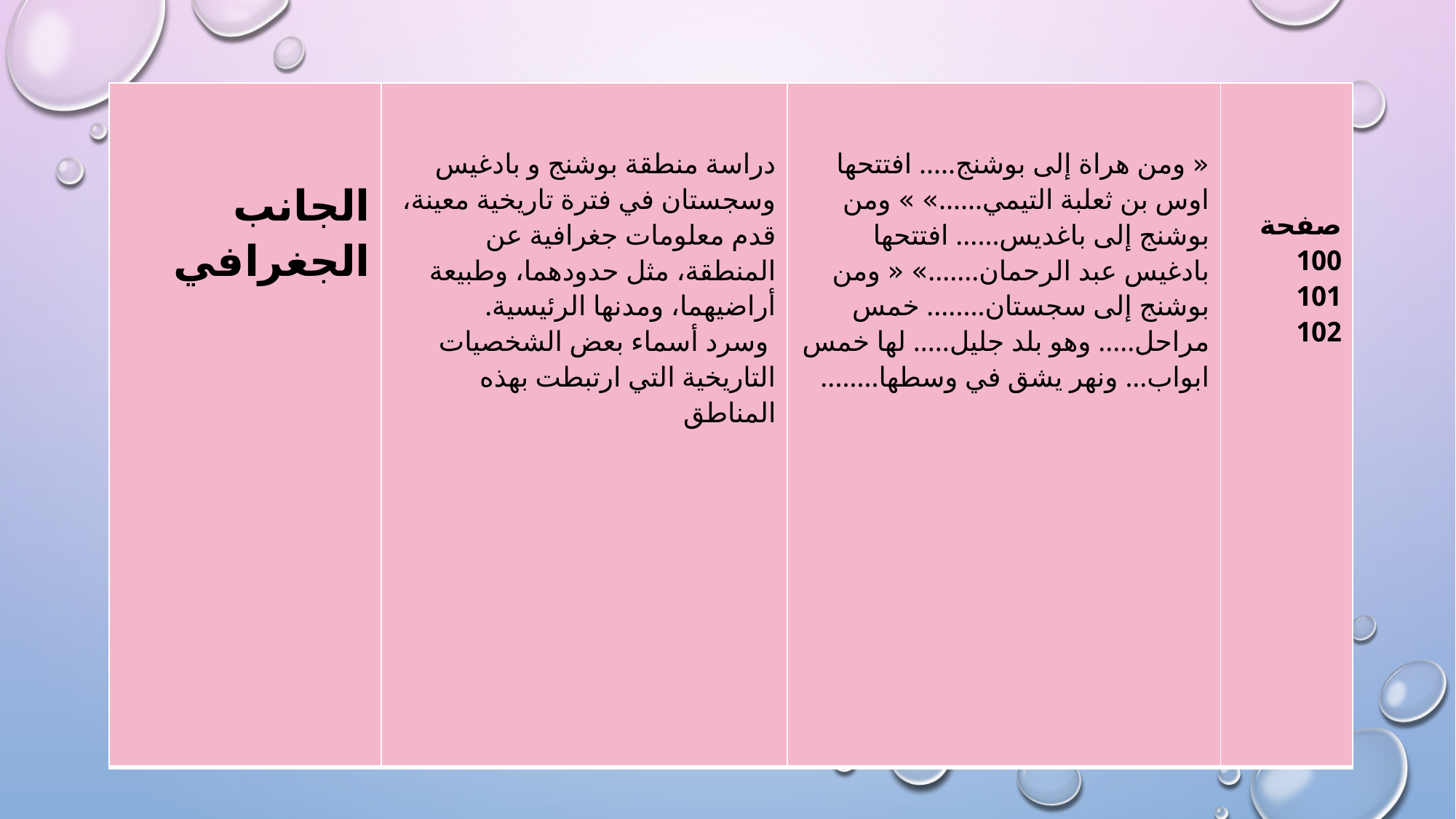

| الجانب الجغرافي | دراسة منطقة بوشنج و بادغيس وسجستان في فترة تاريخية معينة، قدم معلومات جغرافية عن المنطقة، مثل حدودهما، وطبيعة أراضيهما، ومدنها الرئيسية. وسرد أسماء بعض الشخصيات التاريخية التي ارتبطت بهذه المناطق | « ومن هراة إلى بوشنج..... افتتحها اوس بن ثعلبة التيمي......» » ومن بوشنج إلى باغديس...... افتتحها بادغيس عبد الرحمان.......» « ومن بوشنج إلى سجستان........ خمس مراحل..... وهو بلد جليل..... لها خمس ابواب... ونهر يشق في وسطها........ | صفحة 100 101 102 |
| --- | --- | --- | --- |